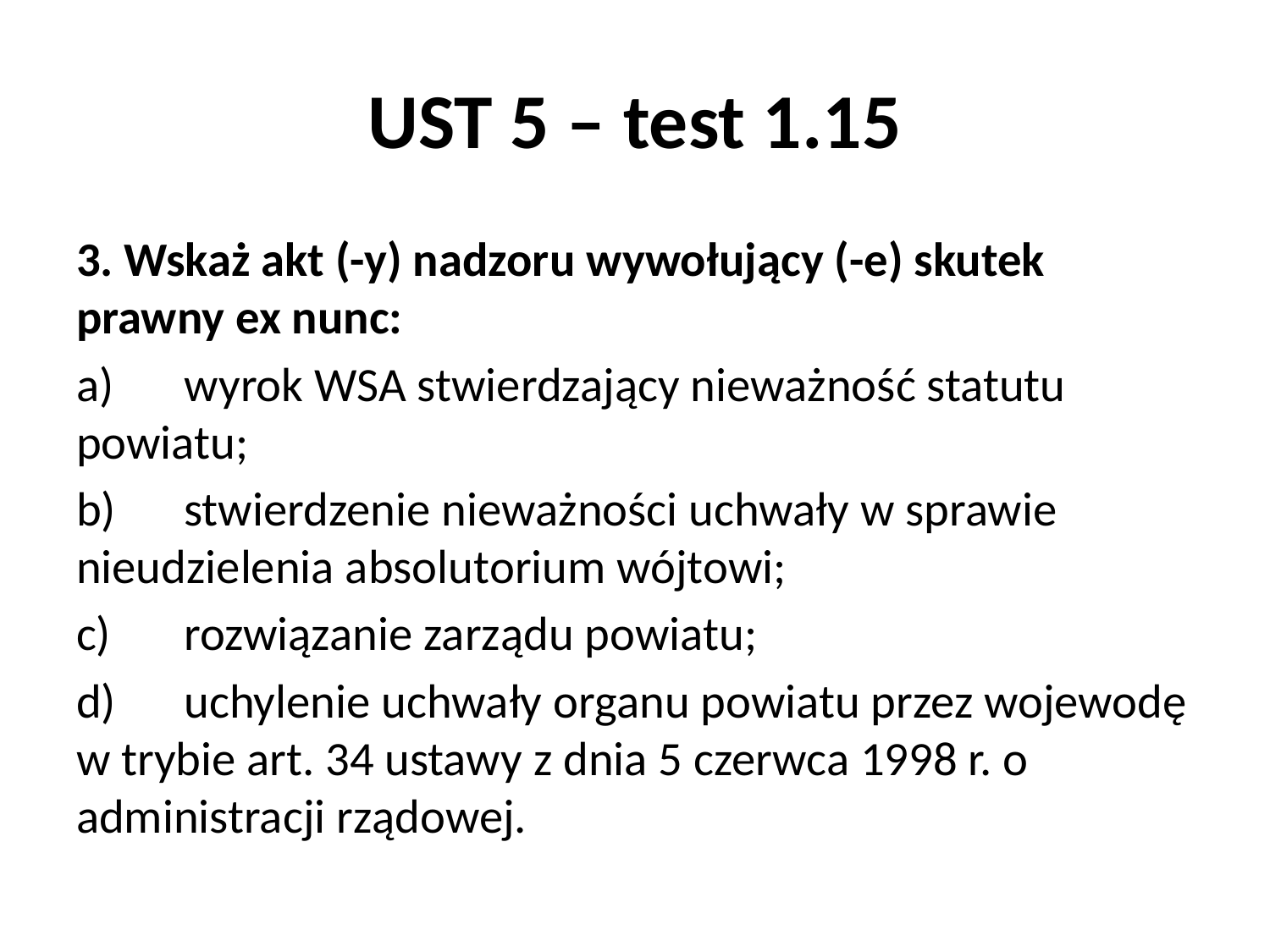

# UST 5 – test 1.15
3. Wskaż akt (-y) nadzoru wywołujący (-e) skutek prawny ex nunc:
a)	wyrok WSA stwierdzający nieważność statutu powiatu;
b)	stwierdzenie nieważności uchwały w sprawie nieudzielenia absolutorium wójtowi;
c)	rozwiązanie zarządu powiatu;
d)	uchylenie uchwały organu powiatu przez wojewodę w trybie art. 34 ustawy z dnia 5 czerwca 1998 r. o administracji rządowej.